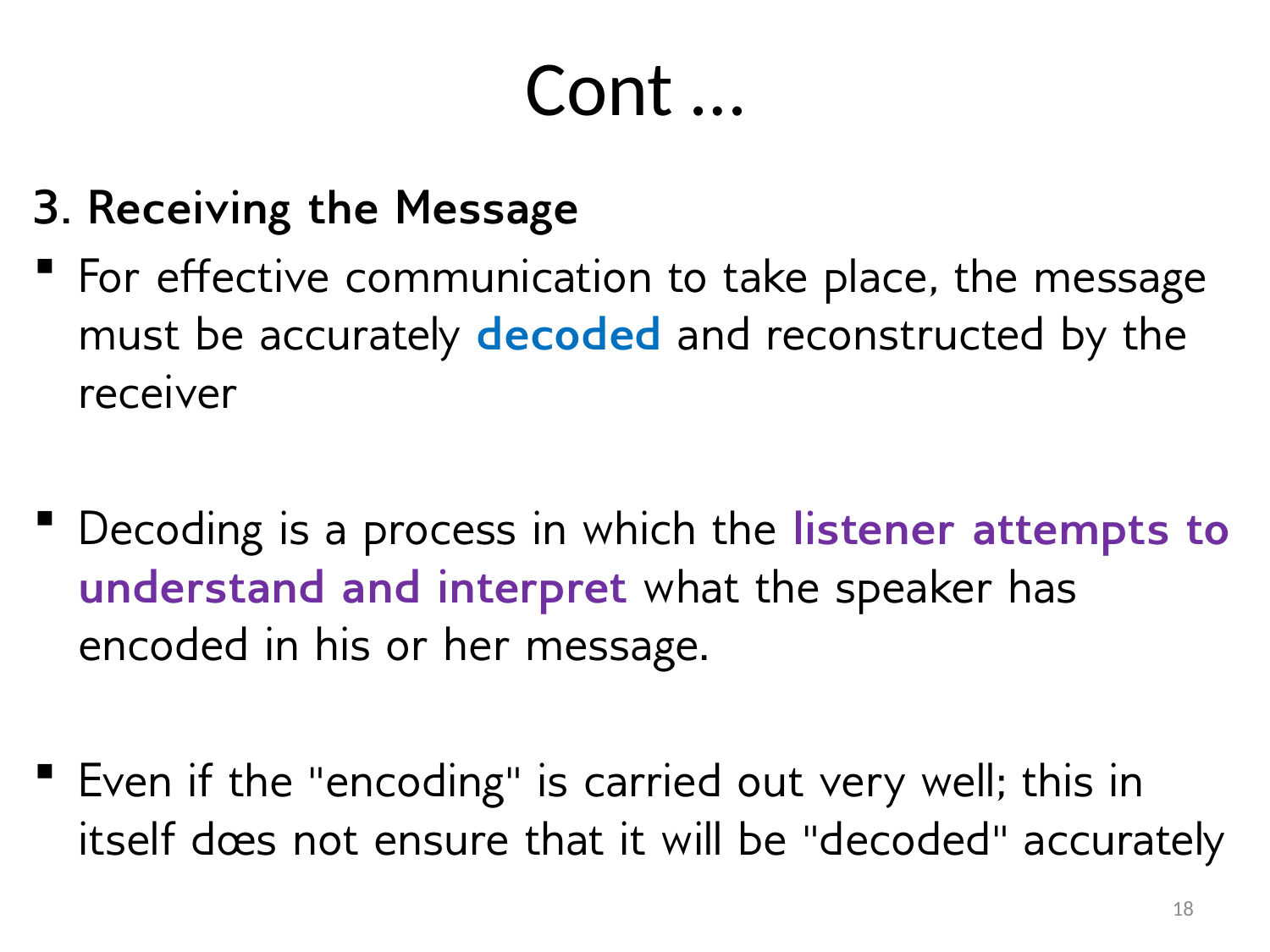

# Cont …
3. Receiving the Message
For effective communication to take place, the message must be accurately decoded and reconstructed by the receiver

Decoding is a process in which the listener attempts to understand and interpret what the speaker has encoded in his or her message.

Even if the "encoding" is carried out very well; this in itself does not ensure that it will be "decoded" accurately

18